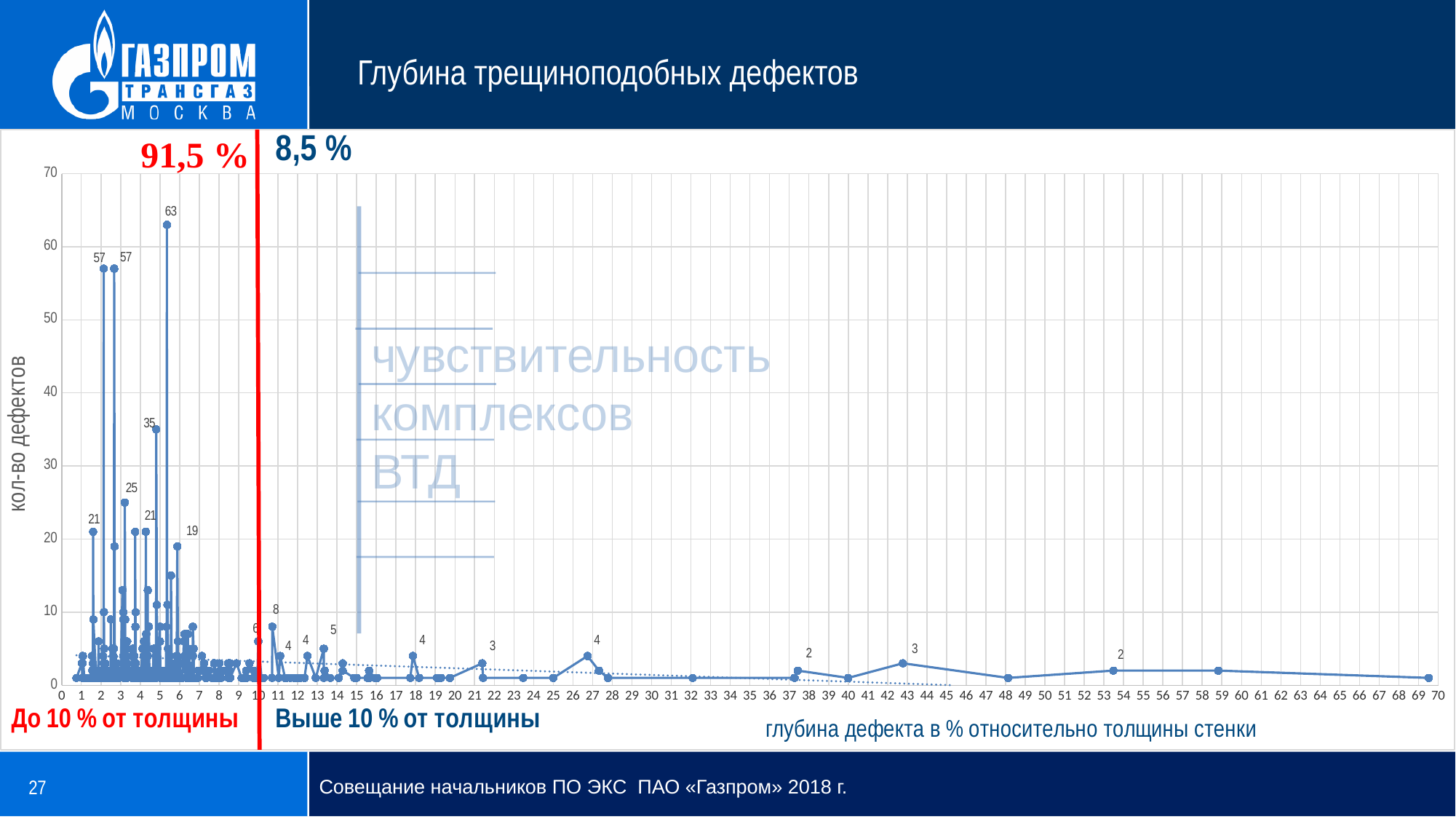

Глубина трещиноподобных дефектов

### Chart

| Category | Кол-во |
|---|---|
чувствительность
комплексов
ВТД